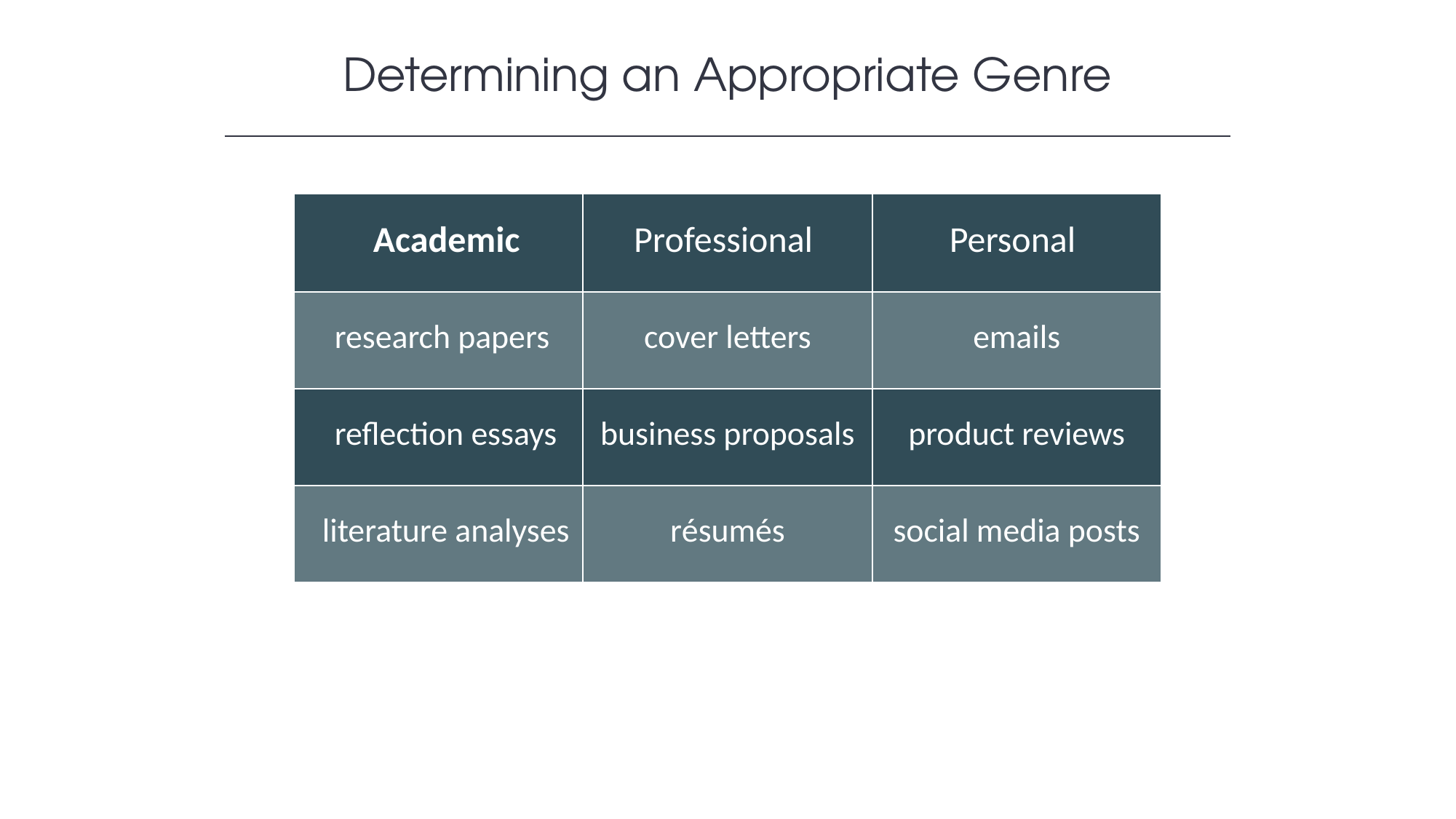

Determining an Appropriate Genre
HAWKES LEARNING
| Academic | Professional | Personal |
| --- | --- | --- |
| research papers | cover letters | emails |
| reflection essays | business proposals | product reviews |
| literature analyses | résumés | social media posts |